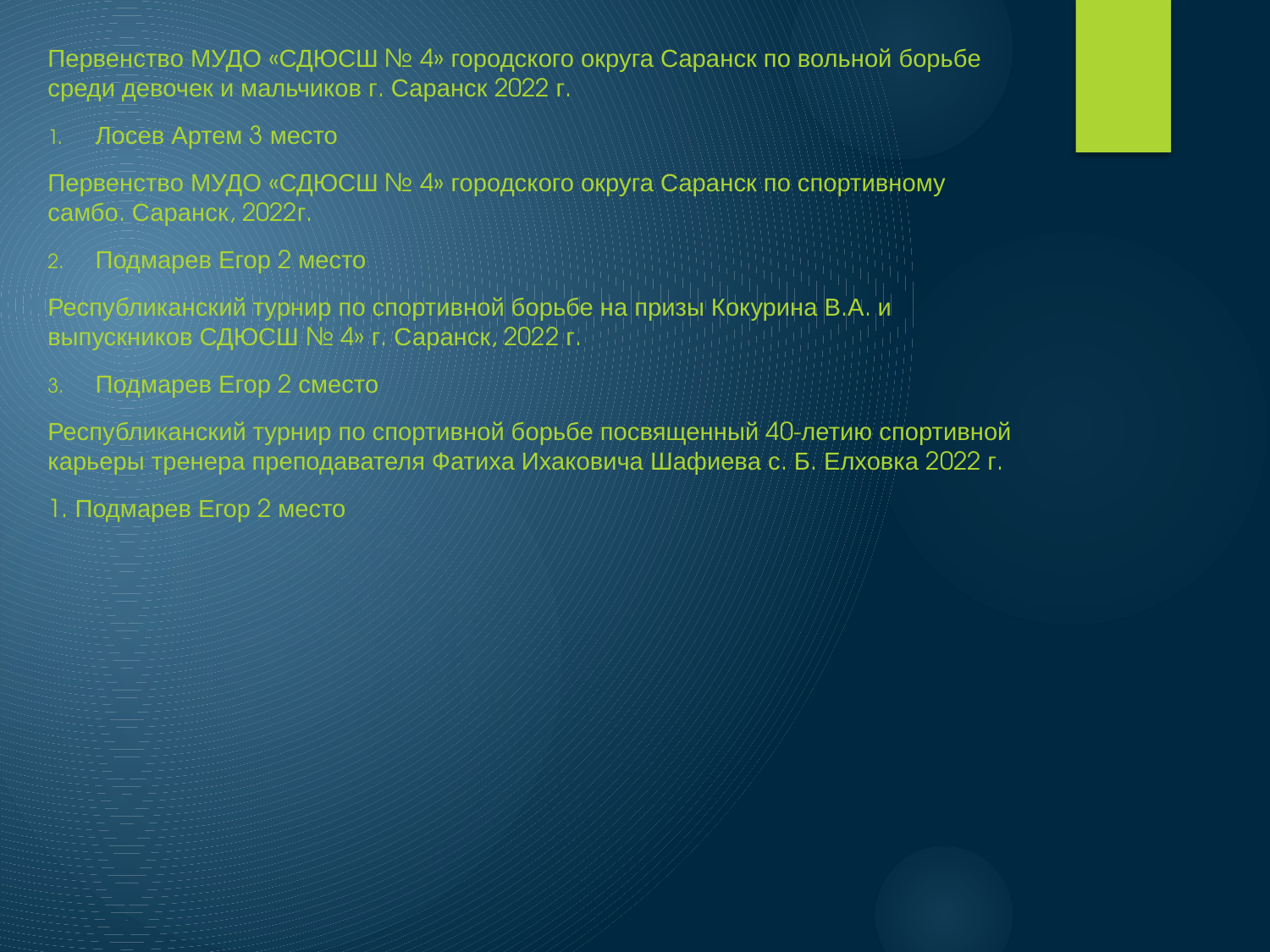

Первенство МУДО «СДЮСШ № 4» городского округа Саранск по вольной борьбе среди девочек и мальчиков г. Саранск 2022 г.
Лосев Артем 3 место
Первенство МУДО «СДЮСШ № 4» городского округа Саранск по спортивному самбо. Саранск, 2022г.
Подмарев Егор 2 место
Республиканский турнир по спортивной борьбе на призы Кокурина В.А. и выпускников СДЮСШ № 4» г. Саранск, 2022 г.
Подмарев Егор 2 сместо
Республиканский турнир по спортивной борьбе посвященный 40-летию спортивной карьеры тренера преподавателя Фатиха Ихаковича Шафиева с. Б. Елховка 2022 г.
1. Подмарев Егор 2 место